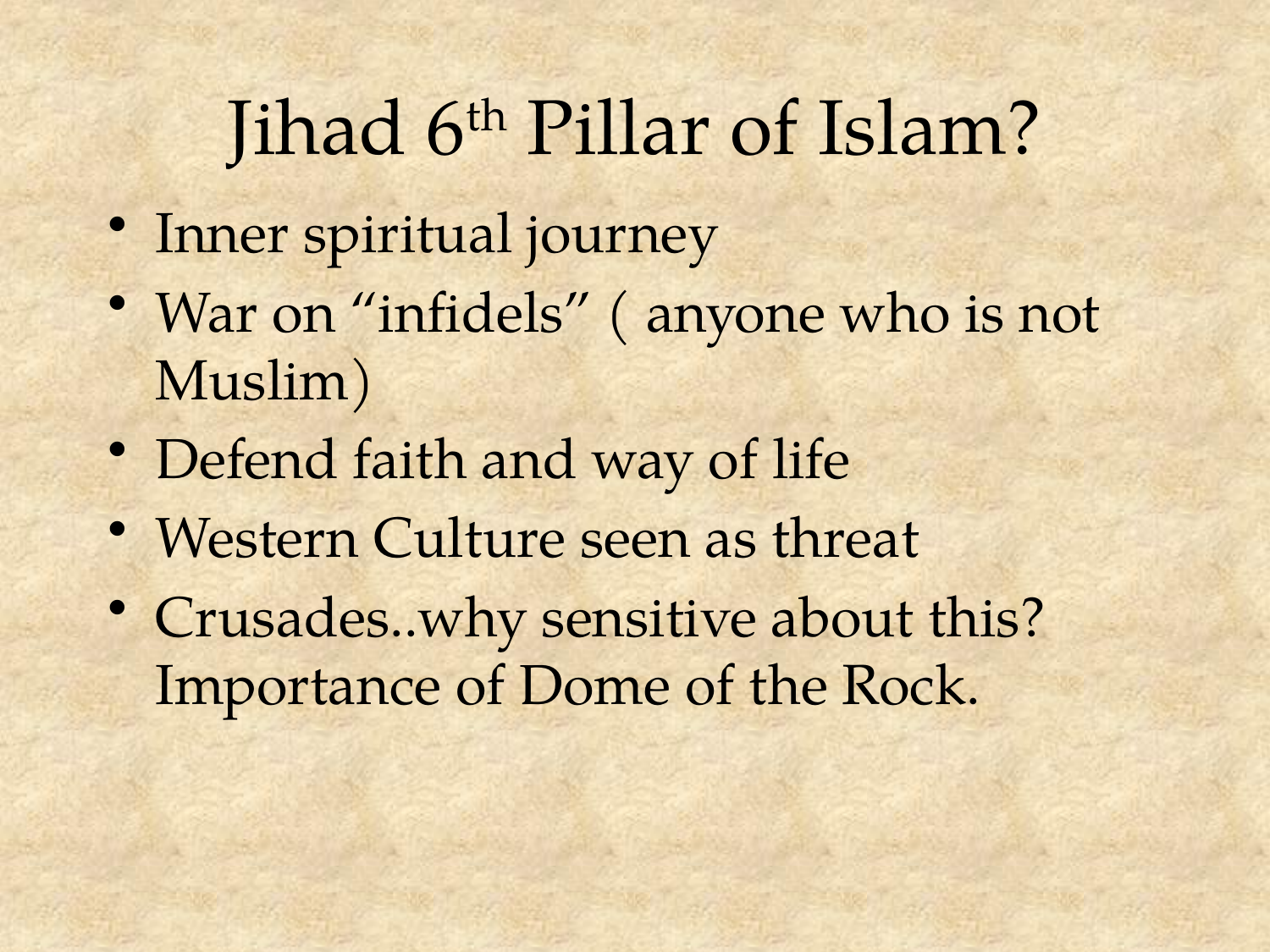

# Jihad 6th Pillar of Islam?
Inner spiritual journey
War on “infidels” ( anyone who is not Muslim)
Defend faith and way of life
Western Culture seen as threat
Crusades..why sensitive about this?  Importance of Dome of the Rock.